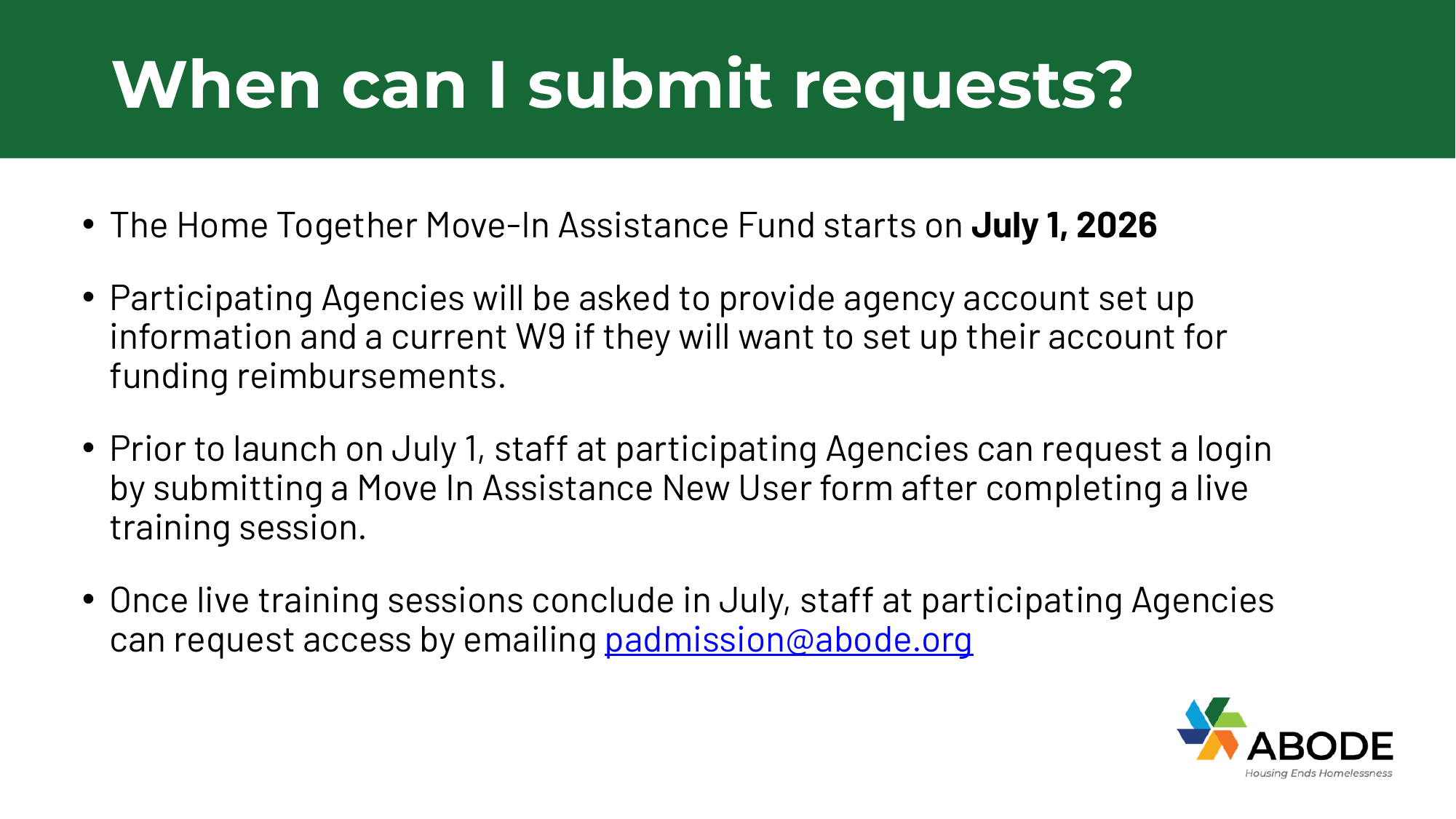

# When can I submit requests?
The Home Together Move-In Assistance Fund starts on July 1, 2026
Participating Agencies will be asked to provide agency account set up information and a current W9 if they will want to set up their account for funding reimbursements.
Prior to launch on July 1, staff at participating Agencies can request a login by submitting a Move In Assistance New User form after completing a live training session.
Once live training sessions conclude in July, staff at participating Agencies can request access by emailing padmission@abode.org